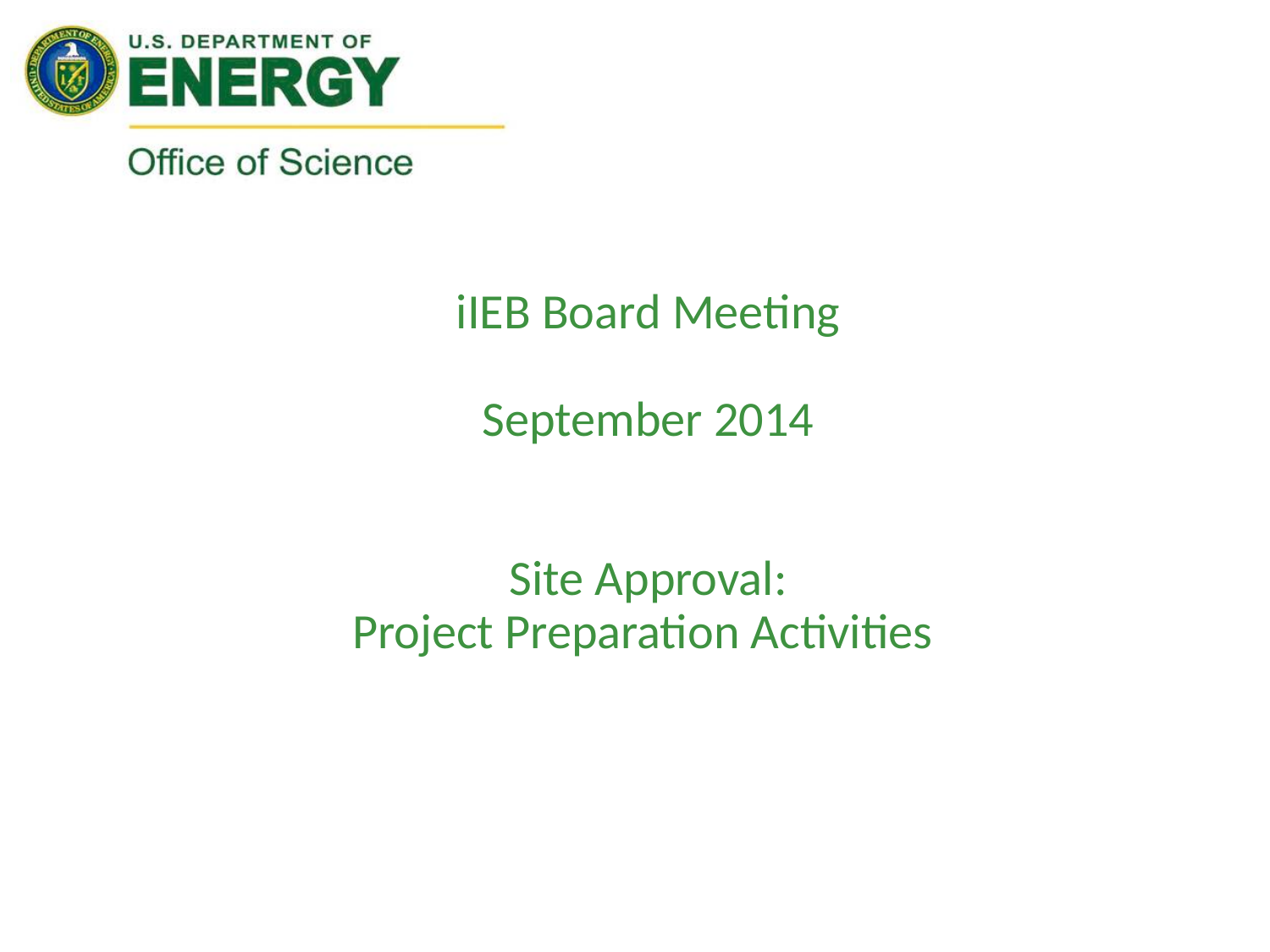

# iIEB Board Meeting September 2014 Site Approval: Project Preparation Activities